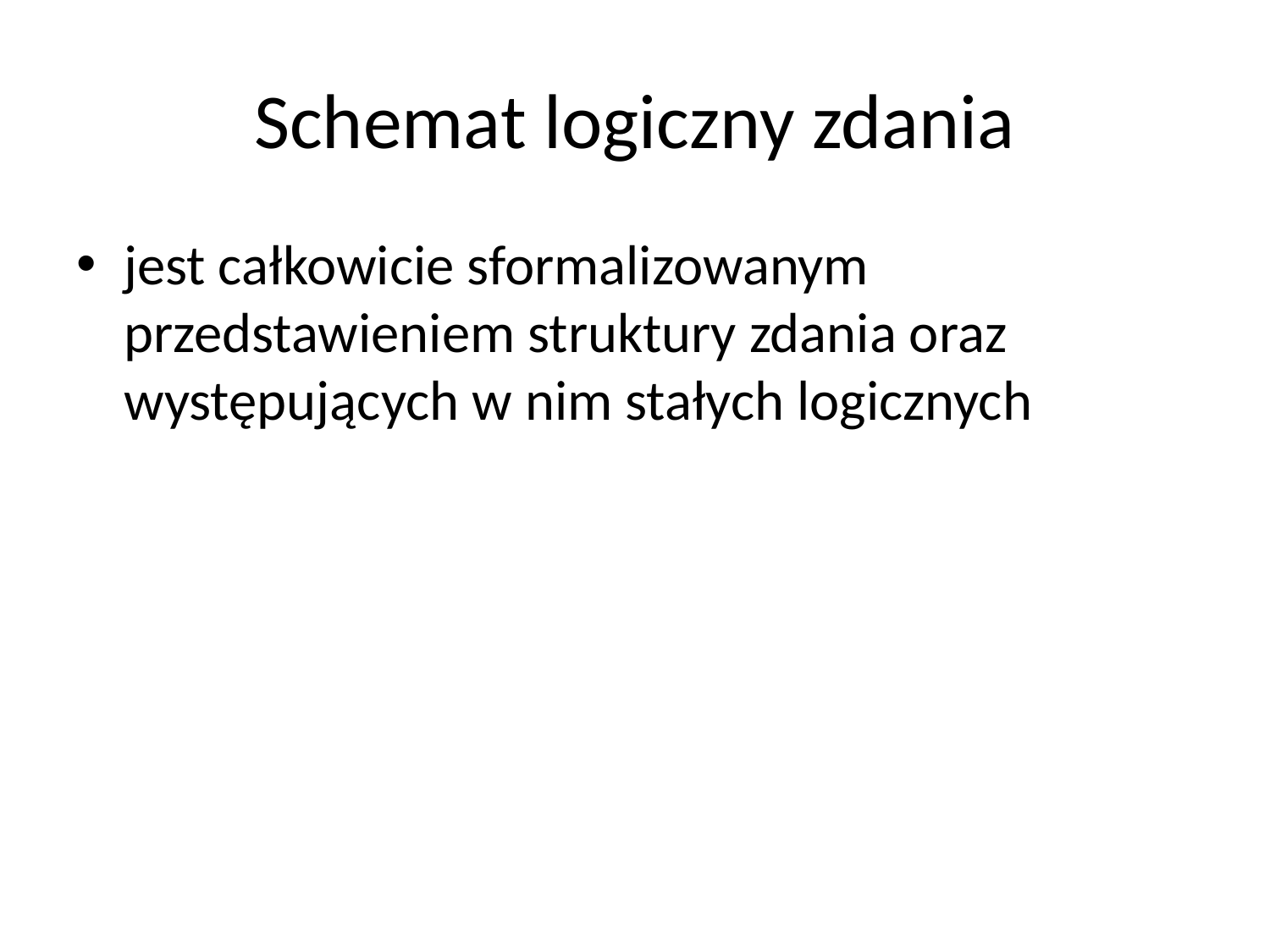

# Schemat logiczny zdania
jest całkowicie sformalizowanym przedstawieniem struktury zdania oraz występujących w nim stałych logicznych